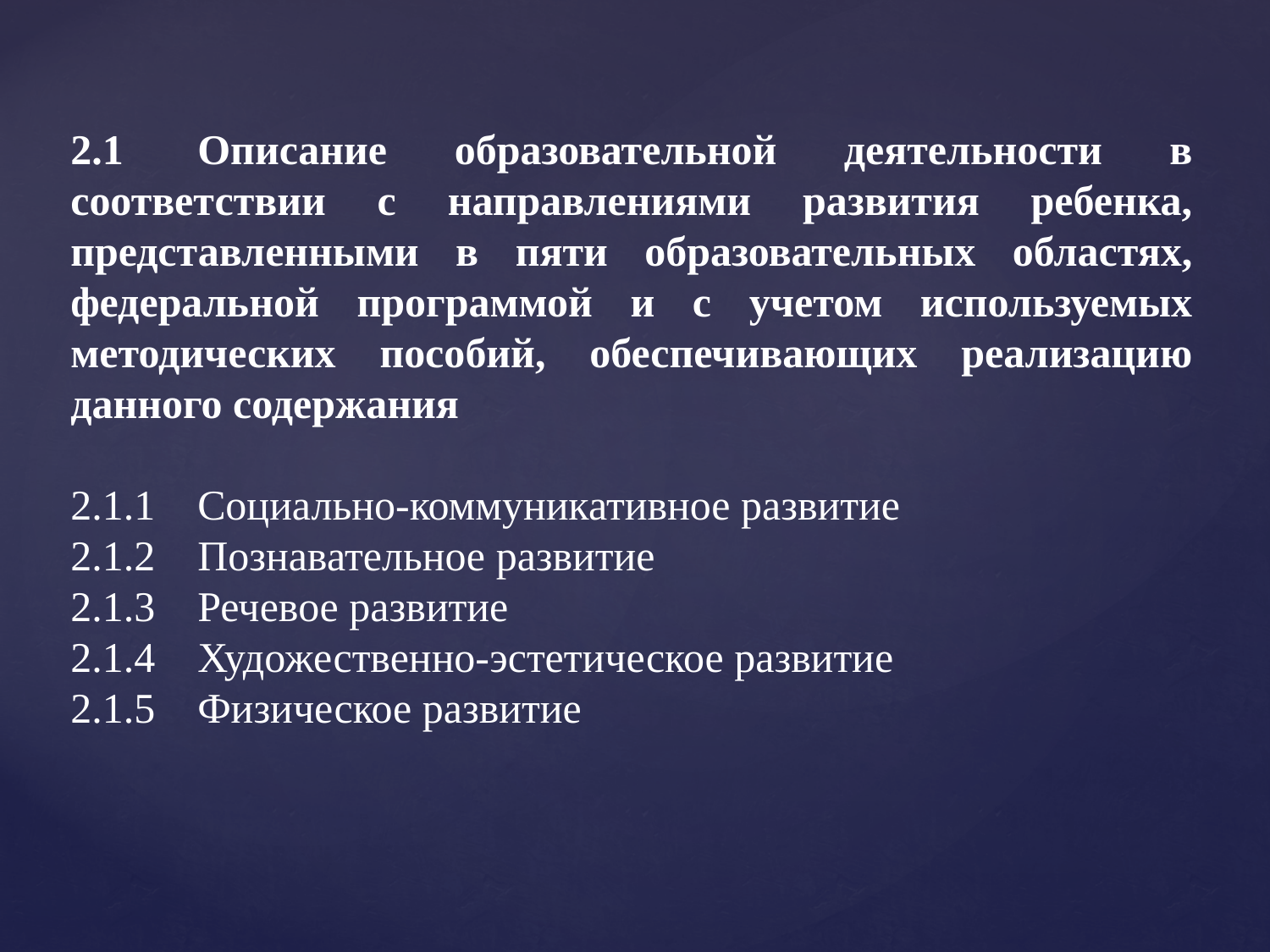

2.1	Описание образовательной деятельности в соответствии с направлениями развития ребенка, представленными в пяти образовательных областях, федеральной программой и с учетом используемых методических пособий, обеспечивающих реализацию данного содержания

2.1.1	Социально-коммуникативное развитие
2.1.2	Познавательное развитие
2.1.3	Речевое развитие
2.1.4	Художественно-эстетическое развитие
2.1.5	Физическое развитие